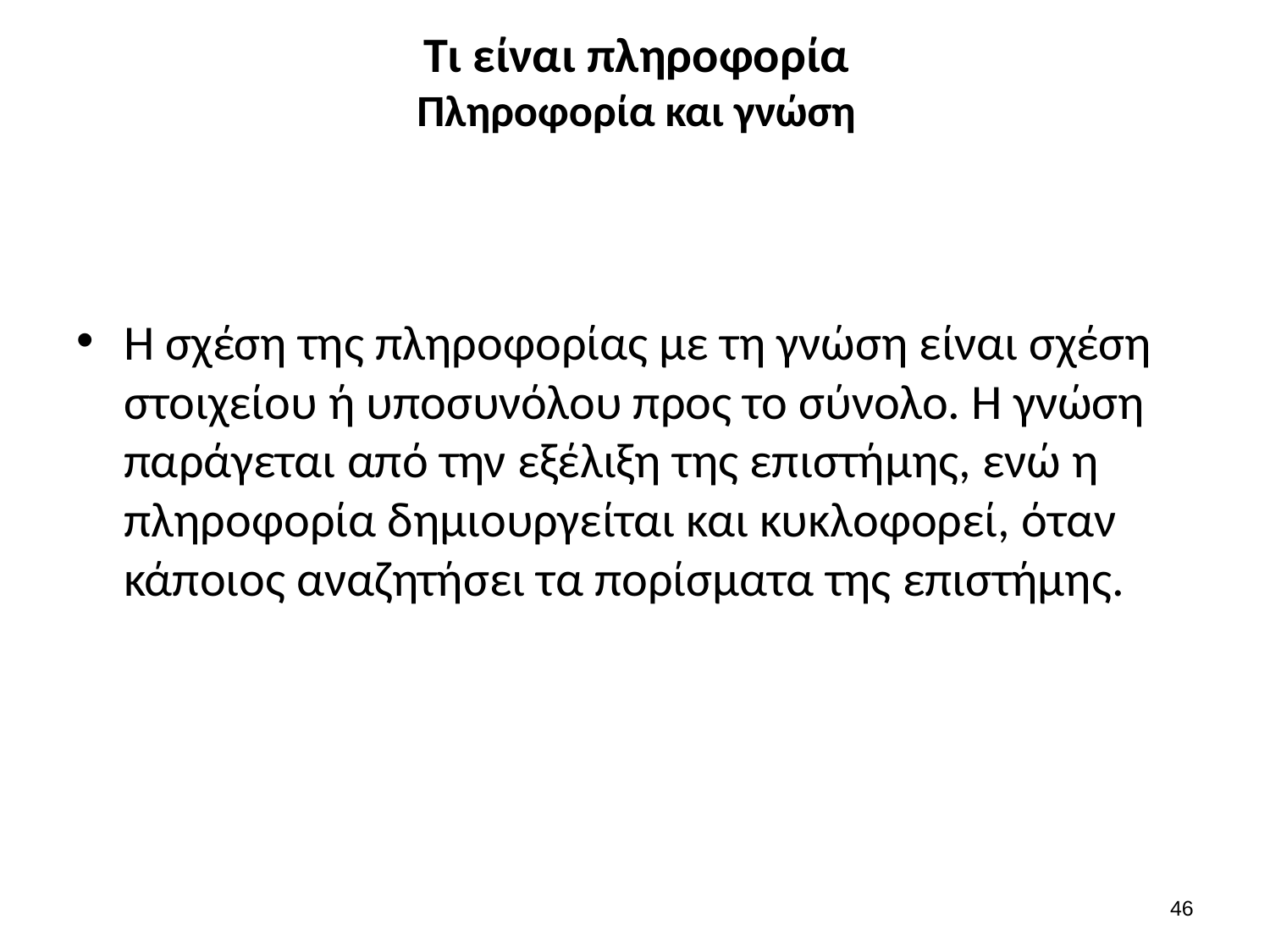

# Τι είναι πληροφορία Πληροφορία και γνώση

Η σχέση της πληροφορίας με τη γνώση είναι σχέση στοιχείου ή υποσυνόλου προς το σύνολο. Η γνώση παράγεται από την εξέλιξη της επιστήμης, ενώ η πληροφορία δημιουργείται και κυκλοφορεί, όταν κάποιος αναζητήσει τα πορίσματα της επιστήμης.
46